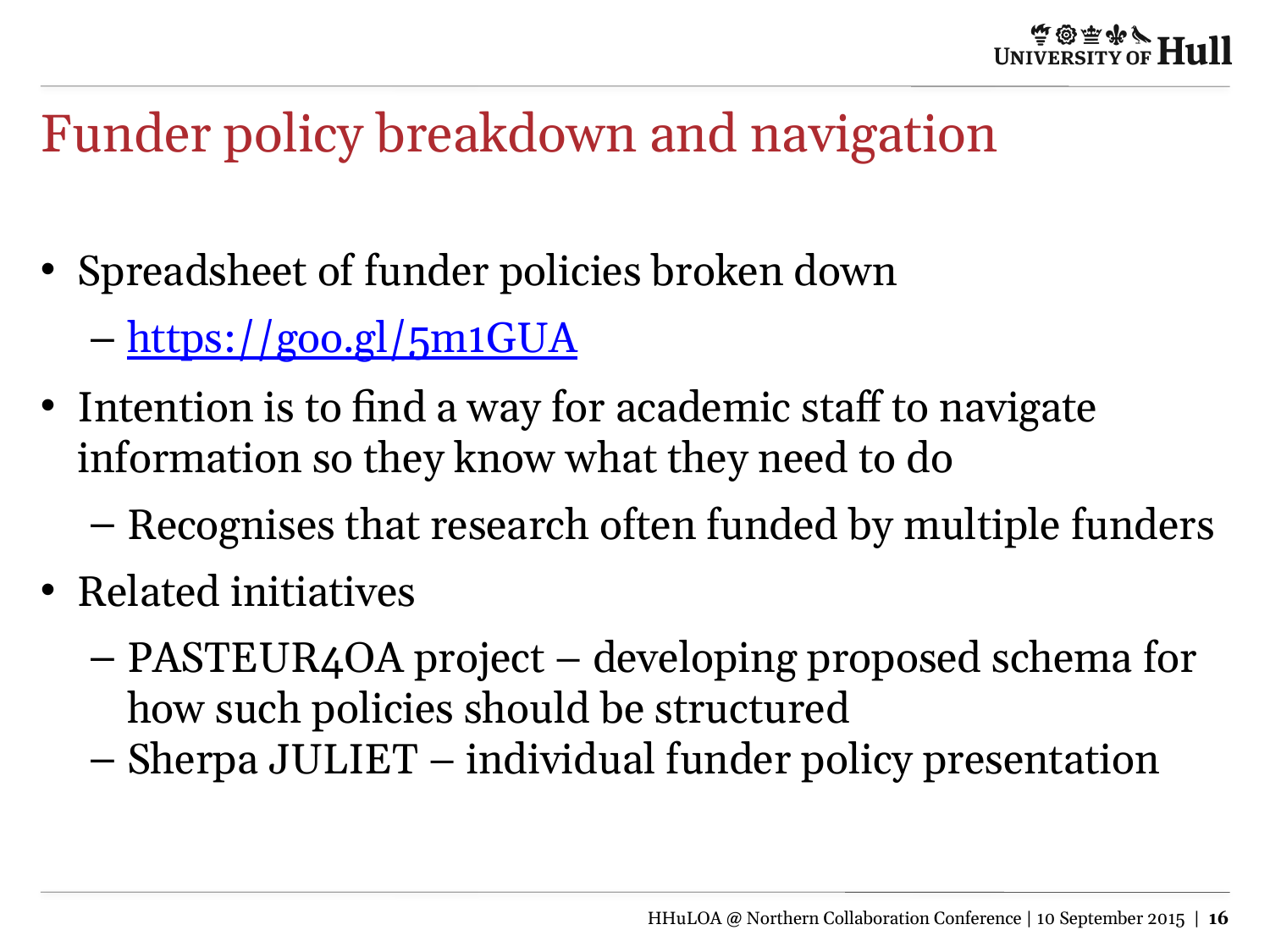

# Funder policy breakdown and navigation
Spreadsheet of funder policies broken down
https://goo.gl/5m1GUA
Intention is to find a way for academic staff to navigate information so they know what they need to do
Recognises that research often funded by multiple funders
Related initiatives
PASTEUR4OA project – developing proposed schema for how such policies should be structured
Sherpa JULIET – individual funder policy presentation
HHuLOA @ Northern Collaboration Conference | 10 September 2015  |  16